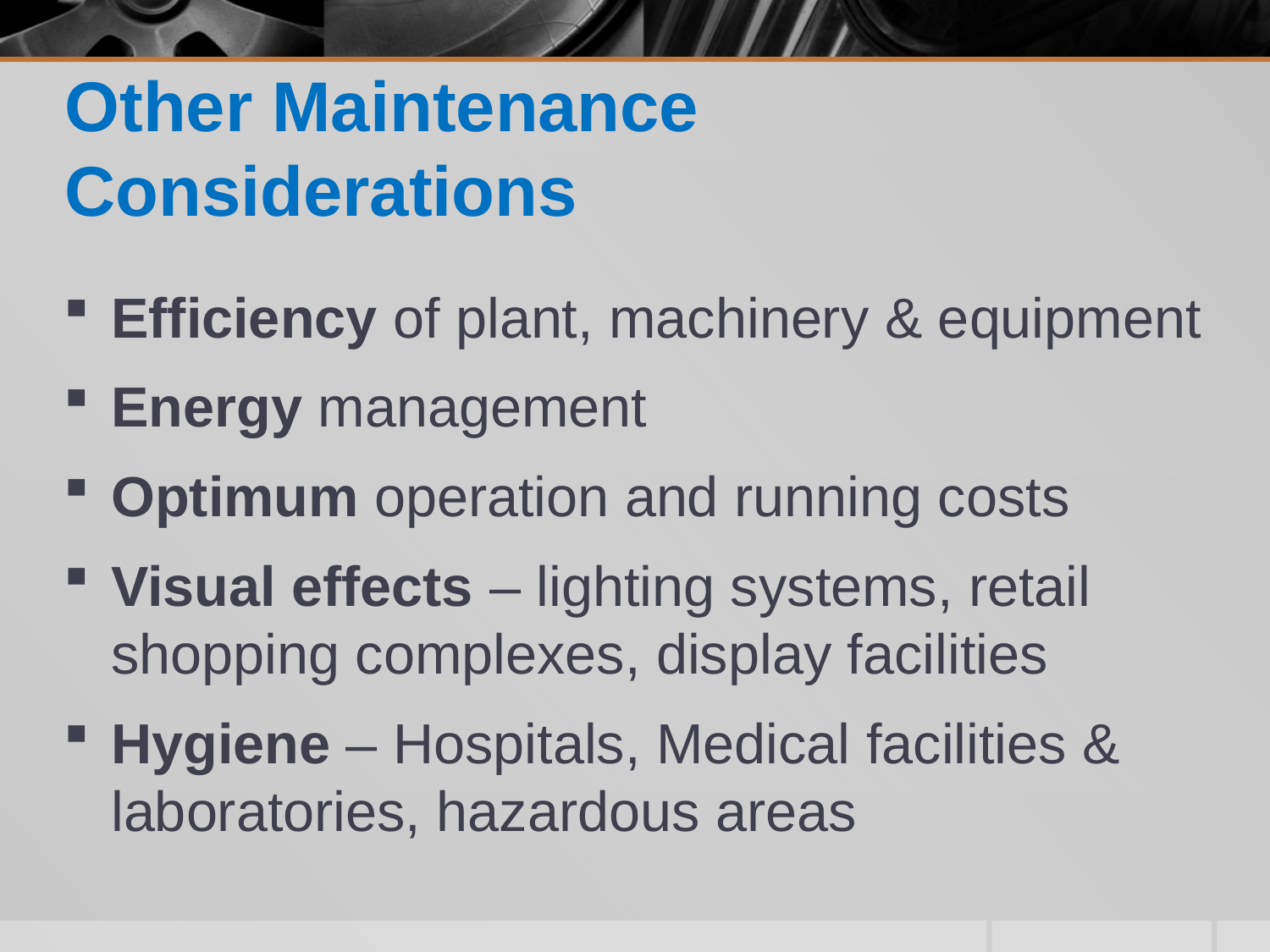

# Other Maintenance Considerations
Efficiency of plant, machinery & equipment
Energy management
Optimum operation and running costs
Visual effects – lighting systems, retail shopping complexes, display facilities
Hygiene – Hospitals, Medical facilities & laboratories, hazardous areas